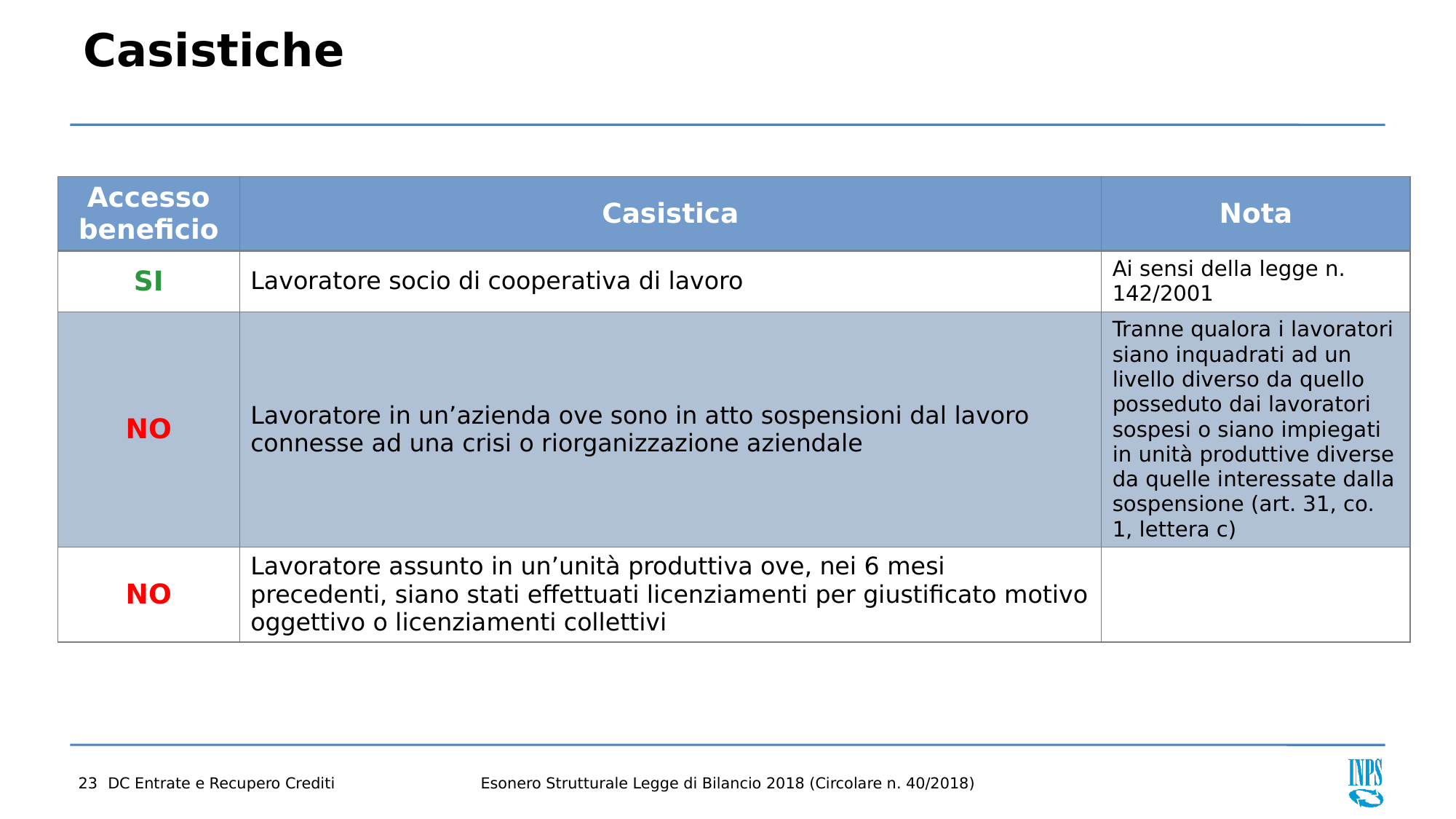

# Casistiche
| Accesso beneficio | Casistica | Nota |
| --- | --- | --- |
| SI | Lavoratore socio di cooperativa di lavoro | Ai sensi della legge n. 142/2001 |
| NO | Lavoratore in un’azienda ove sono in atto sospensioni dal lavoro connesse ad una crisi o riorganizzazione aziendale | Tranne qualora i lavoratori siano inquadrati ad un livello diverso da quello posseduto dai lavoratori sospesi o siano impiegati in unità produttive diverse da quelle interessate dalla sospensione (art. 31, co. 1, lettera c) |
| NO | Lavoratore assunto in un’unità produttiva ove, nei 6 mesi precedenti, siano stati effettuati licenziamenti per giustificato motivo oggettivo o licenziamenti collettivi |  |